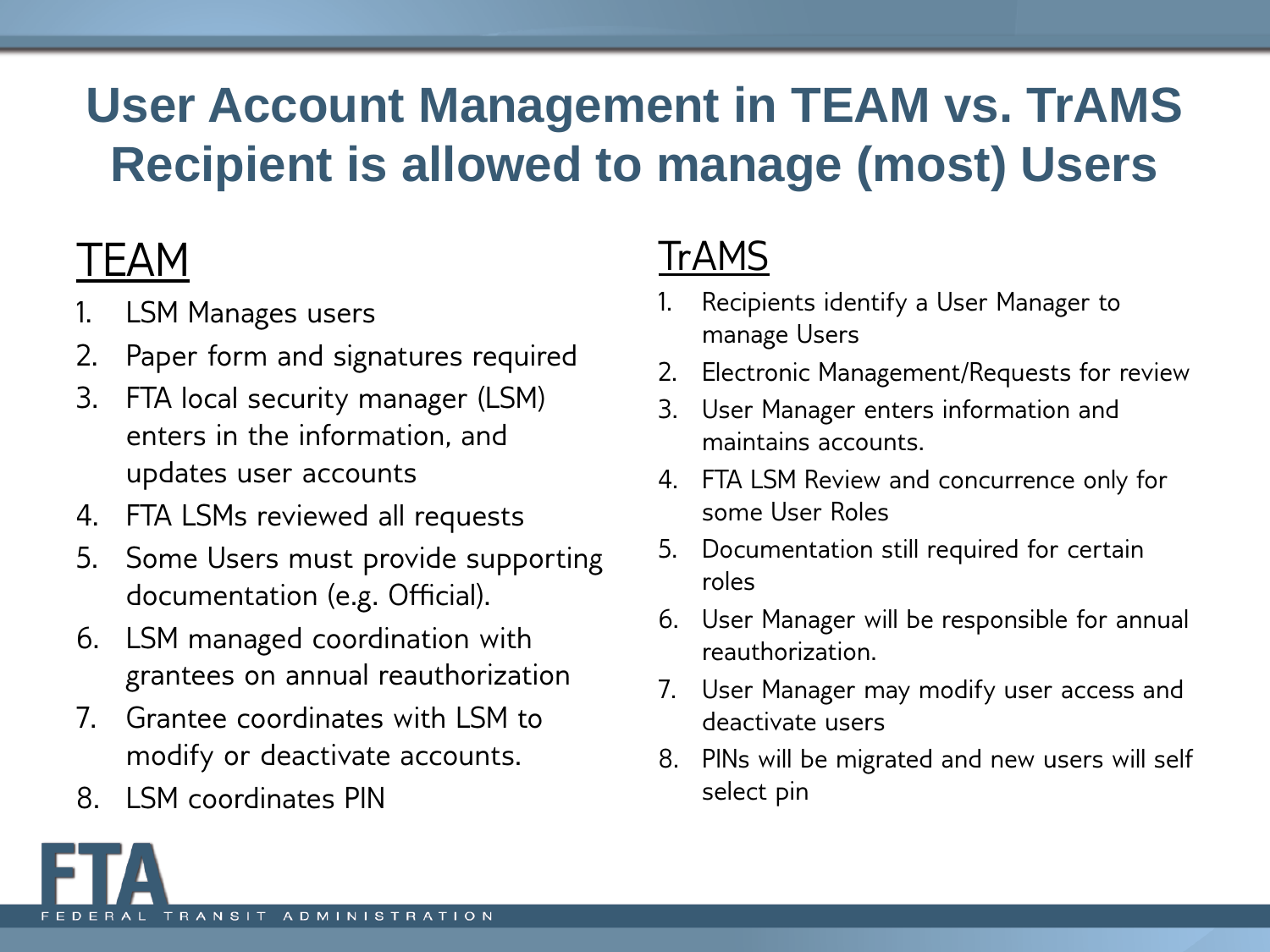

# User Account Management in TEAM vs. TrAMS Recipient is allowed to manage (most) Users
TEAM
LSM Manages users
Paper form and signatures required
FTA local security manager (LSM) enters in the information, and updates user accounts
FTA LSMs reviewed all requests
Some Users must provide supporting documentation (e.g. Official).
LSM managed coordination with grantees on annual reauthorization
Grantee coordinates with LSM to modify or deactivate accounts.
LSM coordinates PIN
TrAMS
Recipients identify a User Manager to manage Users
Electronic Management/Requests for review
User Manager enters information and maintains accounts.
FTA LSM Review and concurrence only for some User Roles
Documentation still required for certain roles
User Manager will be responsible for annual reauthorization.
User Manager may modify user access and deactivate users
PINs will be migrated and new users will self select pin

                       3